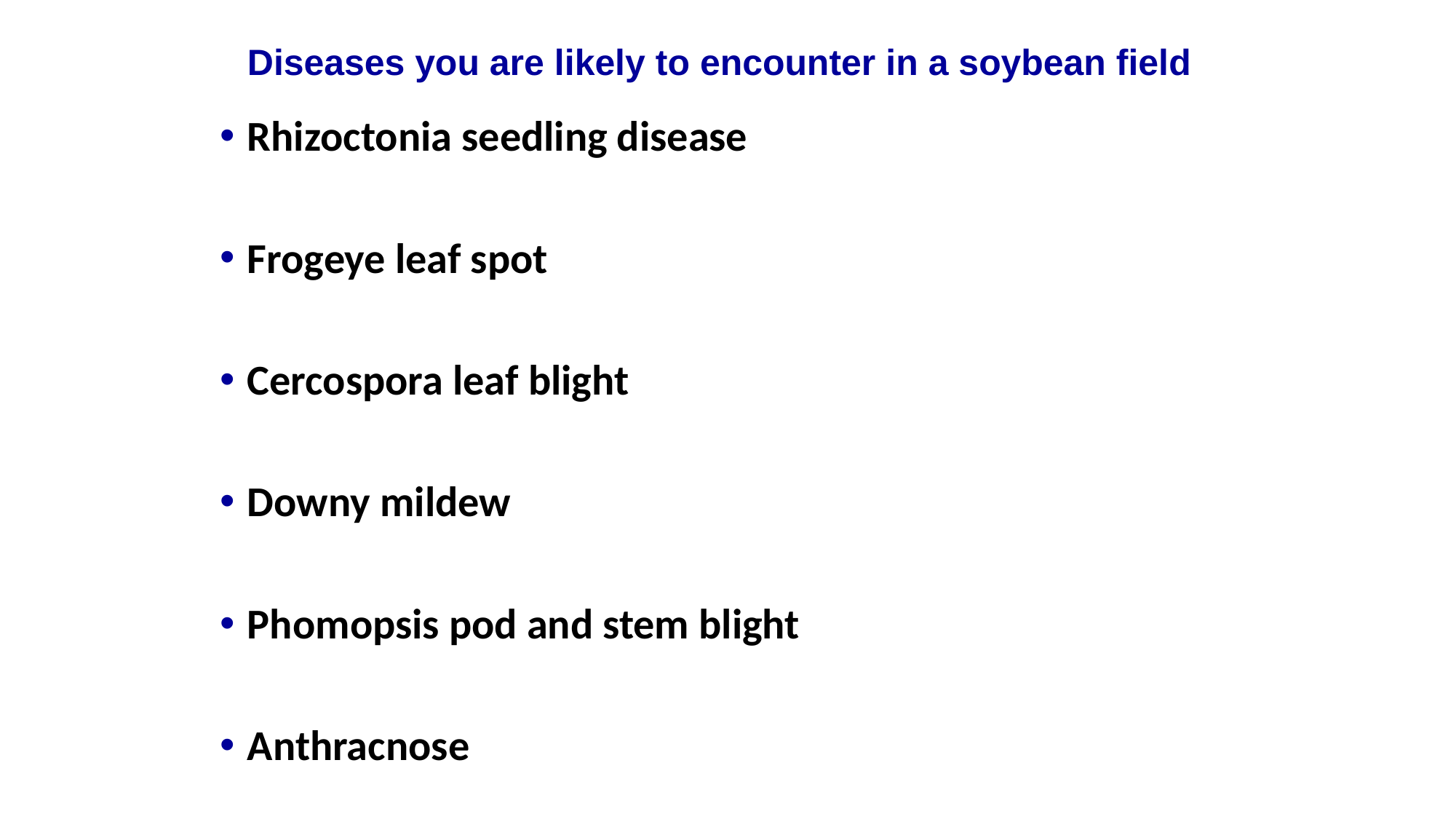

# Diseases you are likely to encounter in a soybean field
Rhizoctonia seedling disease

Frogeye leaf spot

Cercospora leaf blight

Downy mildew

Phomopsis pod and stem blight

Anthracnose